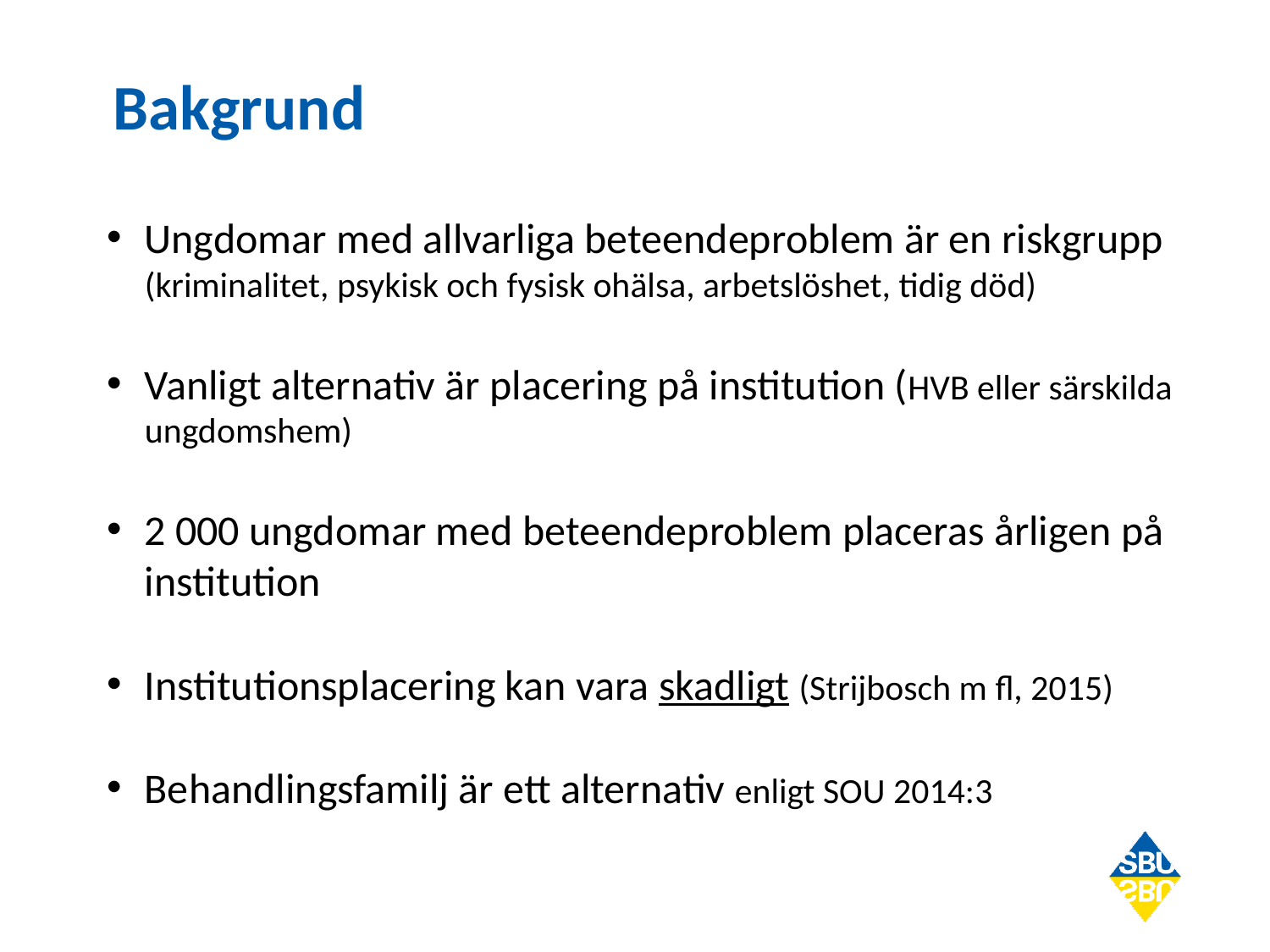

# Bakgrund
Ungdomar med allvarliga beteendeproblem är en riskgrupp (kriminalitet, psykisk och fysisk ohälsa, arbetslöshet, tidig död)
Vanligt alternativ är placering på institution (HVB eller särskilda ungdomshem)
2 000 ungdomar med beteendeproblem placeras årligen på institution
Institutionsplacering kan vara skadligt (Strijbosch m fl, 2015)
Behandlingsfamilj är ett alternativ enligt SOU 2014:3